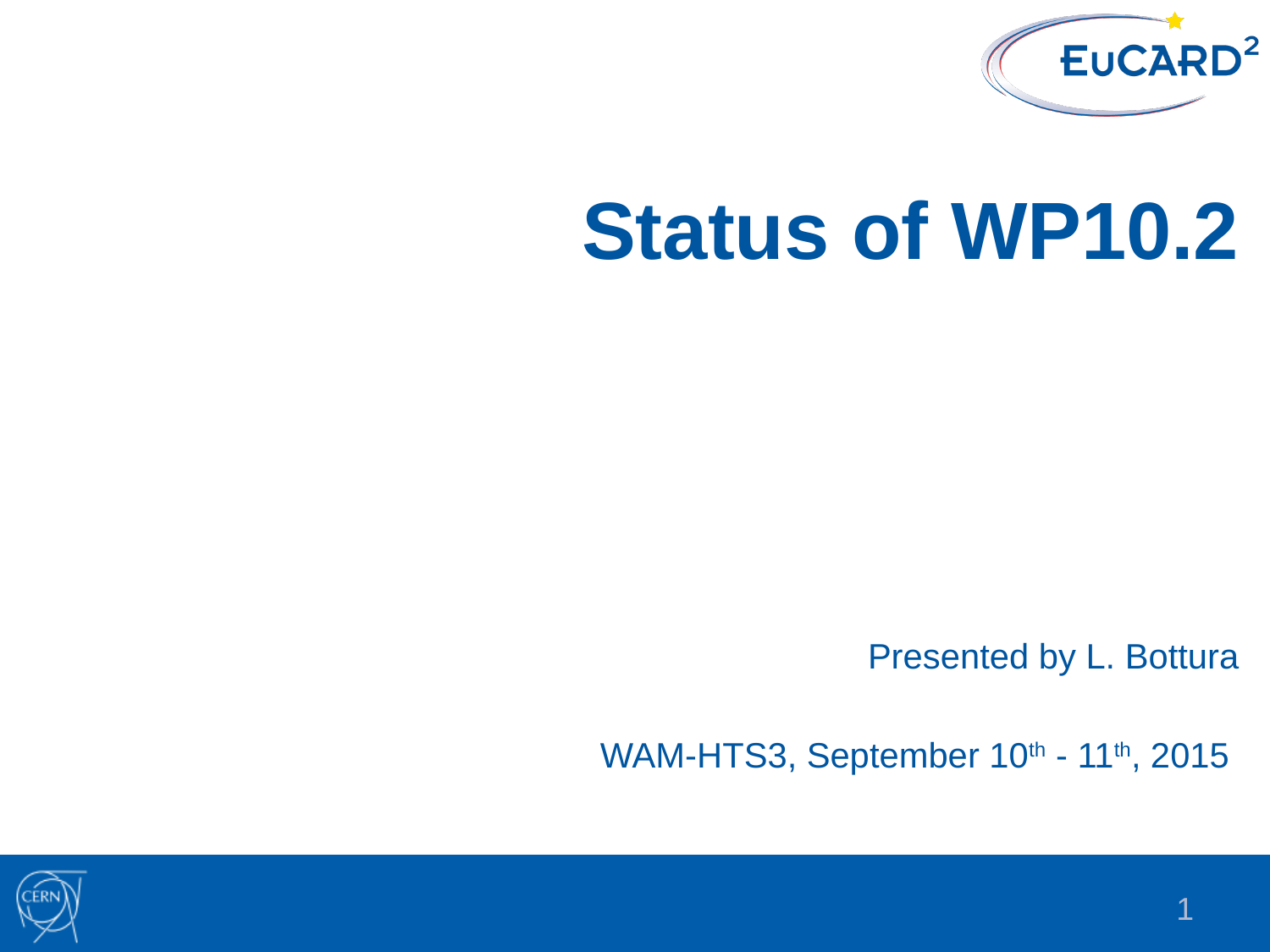

# Status of WP10.2
Presented by L. Bottura

WAM-HTS3, September 10th - 11th, 2015
1